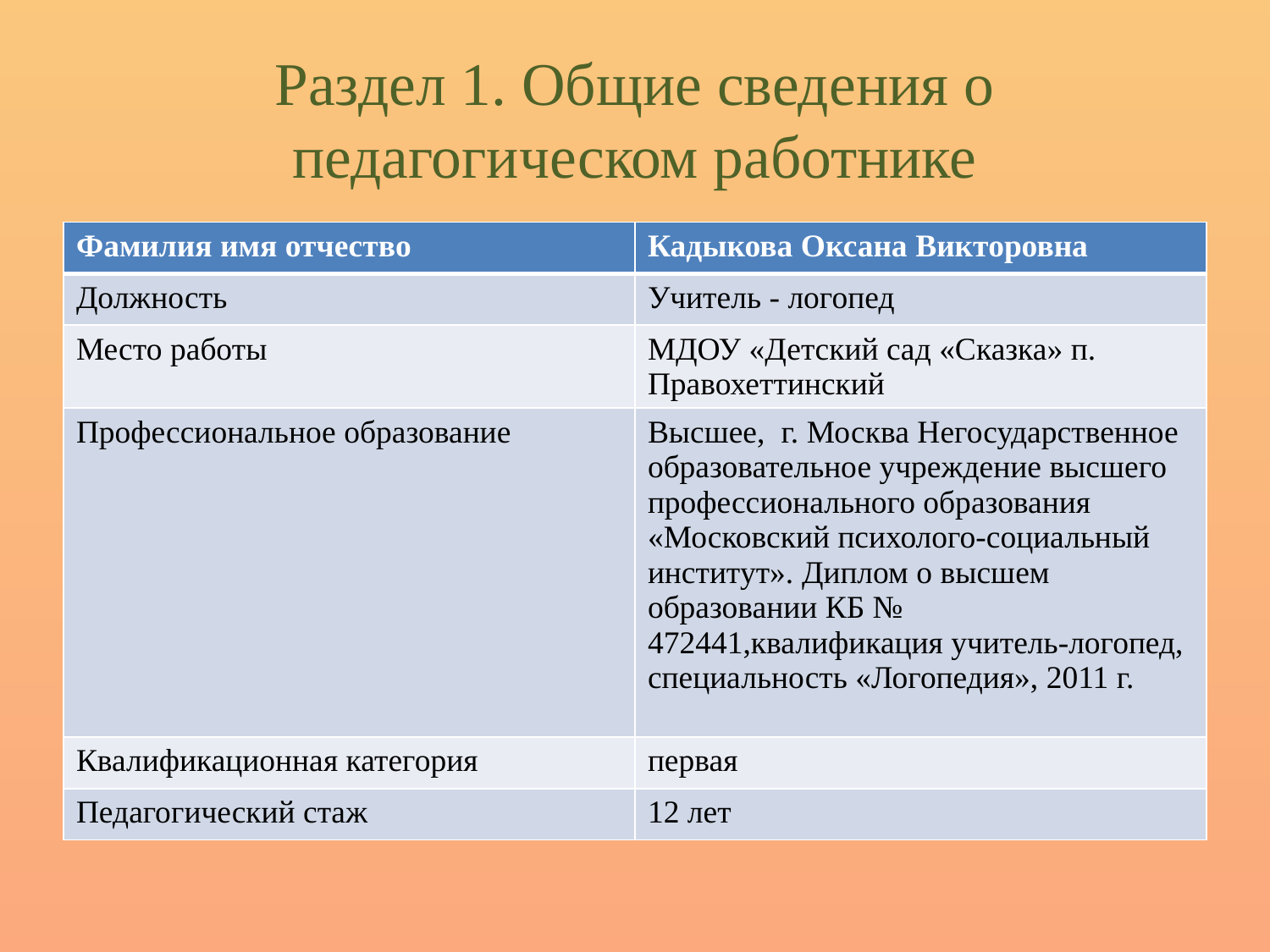

# Раздел 1. Общие сведения о педагогическом работнике
| Фамилия имя отчество | Кадыкова Оксана Викторовна |
| --- | --- |
| Должность | Учитель - логопед |
| Место работы | МДОУ «Детский сад «Сказка» п. Правохеттинский |
| Профессиональное образование | Высшее, г. Москва Негосударственное образовательное учреждение высшего профессионального образования «Московский психолого-социальный институт». Диплом о высшем образовании КБ № 472441,квалификация учитель-логопед, специальность «Логопедия», 2011 г. |
| Квалификационная категория | первая |
| Педагогический стаж | 12 лет |